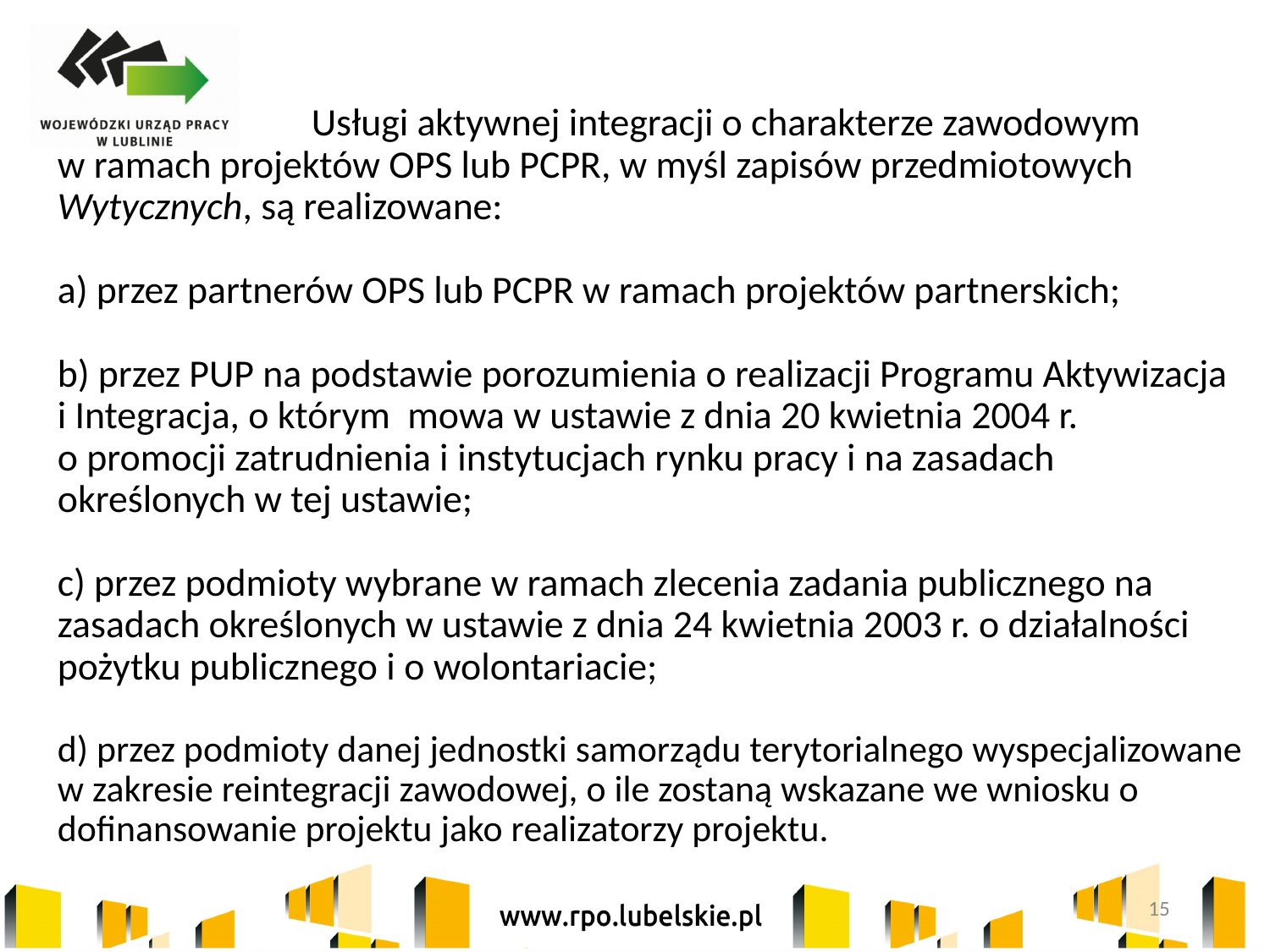

# Usługi aktywnej integracji o charakterze zawodowym w ramach projektów OPS lub PCPR, w myśl zapisów przedmiotowych Wytycznych, są realizowane: a) przez partnerów OPS lub PCPR w ramach projektów partnerskich; b) przez PUP na podstawie porozumienia o realizacji Programu Aktywizacja i Integracja, o którym  mowa w ustawie z dnia 20 kwietnia 2004 r. o promocji zatrudnienia i instytucjach rynku pracy i na zasadach określonych w tej ustawie; c) przez podmioty wybrane w ramach zlecenia zadania publicznego na zasadach określonych w ustawie z dnia 24 kwietnia 2003 r. o działalności pożytku publicznego i o wolontariacie; d) przez podmioty danej jednostki samorządu terytorialnego wyspecjalizowane w zakresie reintegracji zawodowej, o ile zostaną wskazane we wniosku o dofinansowanie projektu jako realizatorzy projektu.
15